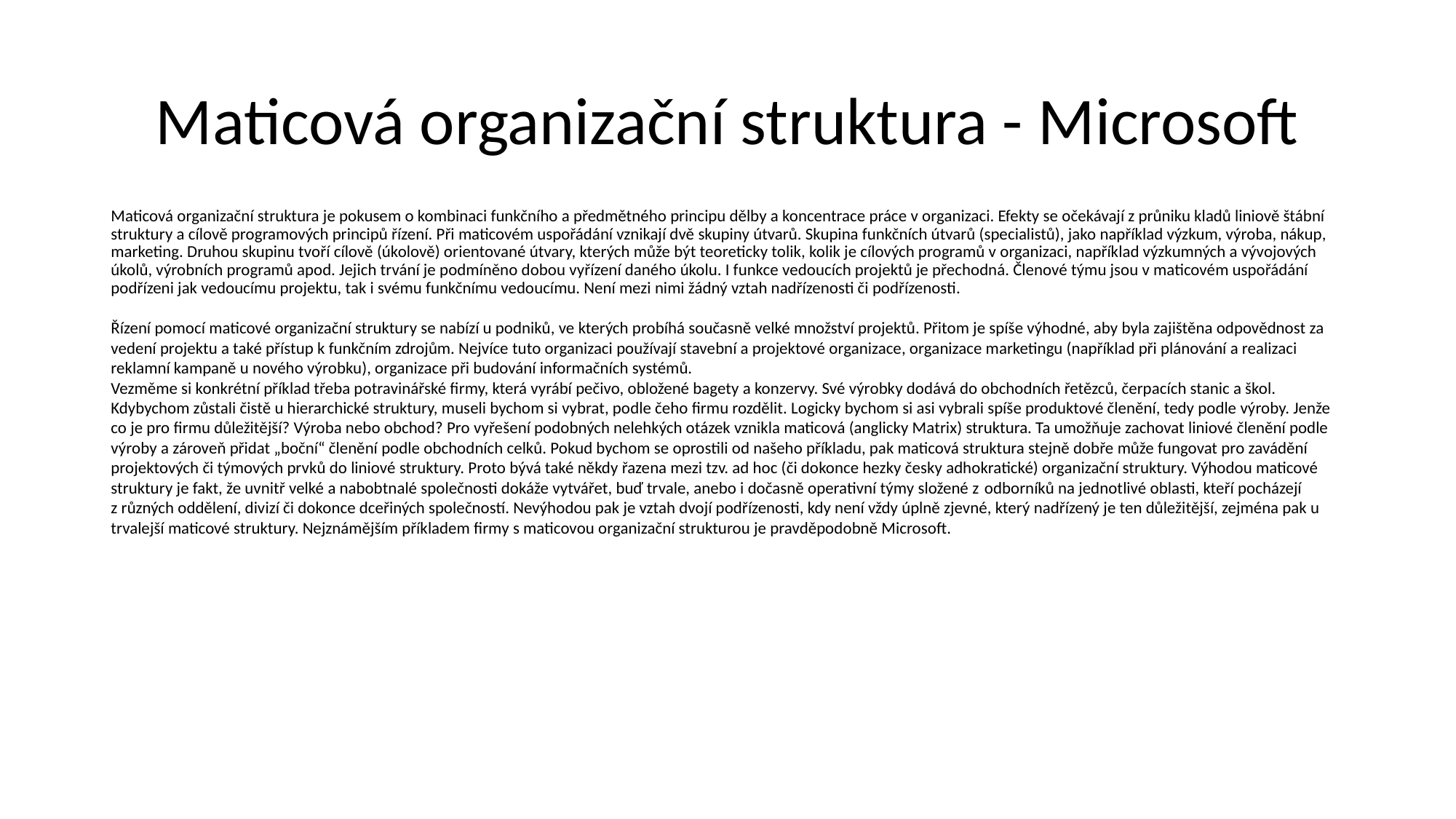

# Maticová organizační struktura - Microsoft

Maticová organizační struktura je pokusem o kombinaci funkčního a předmětného principu dělby a koncentrace práce v organizaci. Efekty se očekávají z průniku kladů liniově štábní struktury a cílově programových principů řízení. Při maticovém uspořádání vznikají dvě skupiny útvarů. Skupina funkčních útvarů (specialistů), jako například výzkum, výroba, nákup, marketing. Druhou skupinu tvoří cílově (úkolově) orientované útvary, kterých může být teoreticky tolik, kolik je cílových programů v organizaci, například výzkumných a vývojových úkolů, výrobních programů apod. Jejich trvání je podmíněno dobou vyřízení daného úkolu. I funkce vedoucích projektů je přechodná. Členové týmu jsou v maticovém uspořádání podřízeni jak vedoucímu projektu, tak i svému funkčnímu vedoucímu. Není mezi nimi žádný vztah nadřízenosti či podřízenosti.

Řízení pomocí maticové organizační struktury se nabízí u podniků, ve kterých probíhá současně velké množství projektů. Přitom je spíše výhodné, aby byla zajištěna odpovědnost za vedení projektu a také přístup k funkčním zdrojům. Nejvíce tuto organizaci používají stavební a projektové organizace, organizace marketingu (například při plánování a realizaci reklamní kampaně u nového výrobku), organizace při budování informačních systémů.
Vezměme si konkrétní příklad třeba potravinářské firmy, která vyrábí pečivo, obložené bagety a konzervy. Své výrobky dodává do obchodních řetězců, čerpacích stanic a škol. Kdybychom zůstali čistě u hierarchické struktury, museli bychom si vybrat, podle čeho firmu rozdělit. Logicky bychom si asi vybrali spíše produktové členění, tedy podle výroby. Jenže co je pro firmu důležitější? Výroba nebo obchod? Pro vyřešení podobných nelehkých otázek vznikla maticová (anglicky Matrix) struktura. Ta umožňuje zachovat liniové členění podle výroby a zároveň přidat „boční“ členění podle obchodních celků. Pokud bychom se oprostili od našeho příkladu, pak maticová struktura stejně dobře může fungovat pro zavádění projektových či týmových prvků do liniové struktury. Proto bývá také někdy řazena mezi tzv. ad hoc (či dokonce hezky česky adhokratické) organizační struktury. Výhodou maticové struktury je fakt, že uvnitř velké a nabobtnalé společnosti dokáže vytvářet, buď trvale, anebo i dočasně operativní týmy složené z odborníků na jednotlivé oblasti, kteří pocházejí z různých oddělení, divizí či dokonce dceřiných společností. Nevýhodou pak je vztah dvojí podřízenosti, kdy není vždy úplně zjevné, který nadřízený je ten důležitější, zejména pak u trvalejší maticové struktury. Nejznámějším příkladem firmy s maticovou organizační strukturou je pravděpodobně Microsoft.